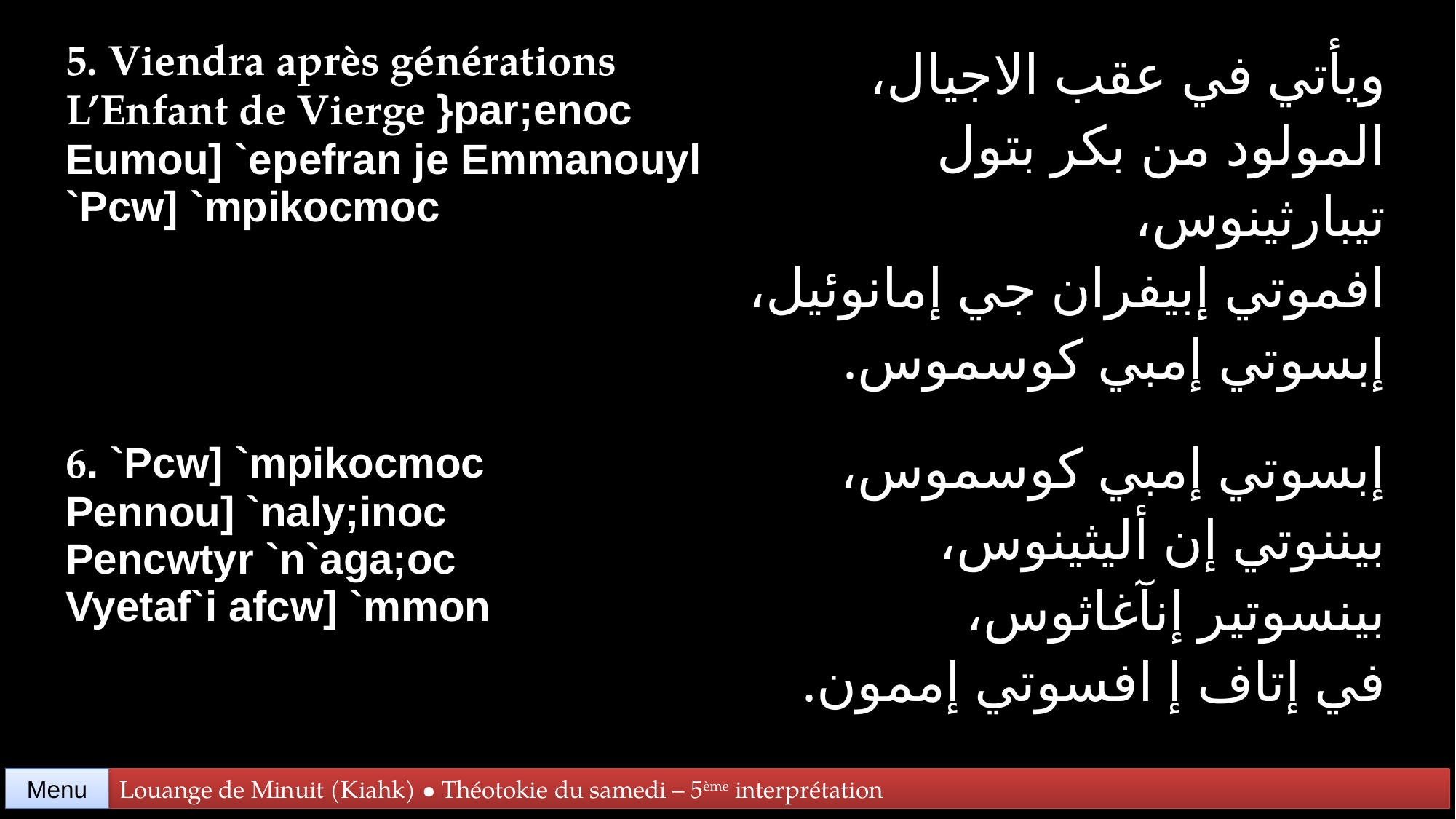

| 5. Viendra après générations L’Enfant de Vierge }par;enoc Eumou] `epefran je Emmanouyl `Pcw] `mpikocmoc | ويأتي في عقب الاجيال، المولود من بكر بتول تيبارثينوس، افموتي إبيفران جي إمانوئيل، إبسوتي إمبي كوسموس. |
| --- | --- |
| 6. `Pcw] `mpikocmoc Pennou] `naly;inoc Pencwtyr `n`aga;oc Vyetaf`i afcw] `mmon | إبسوتي إمبي كوسموس، بيننوتي إن أليثينوس، بينسوتير إنآغاثوس، في إتاف إ افسوتي إممون. |
Menu
Louange de Minuit (Kiahk) • Théotokie du samedi – 5ème interprétation